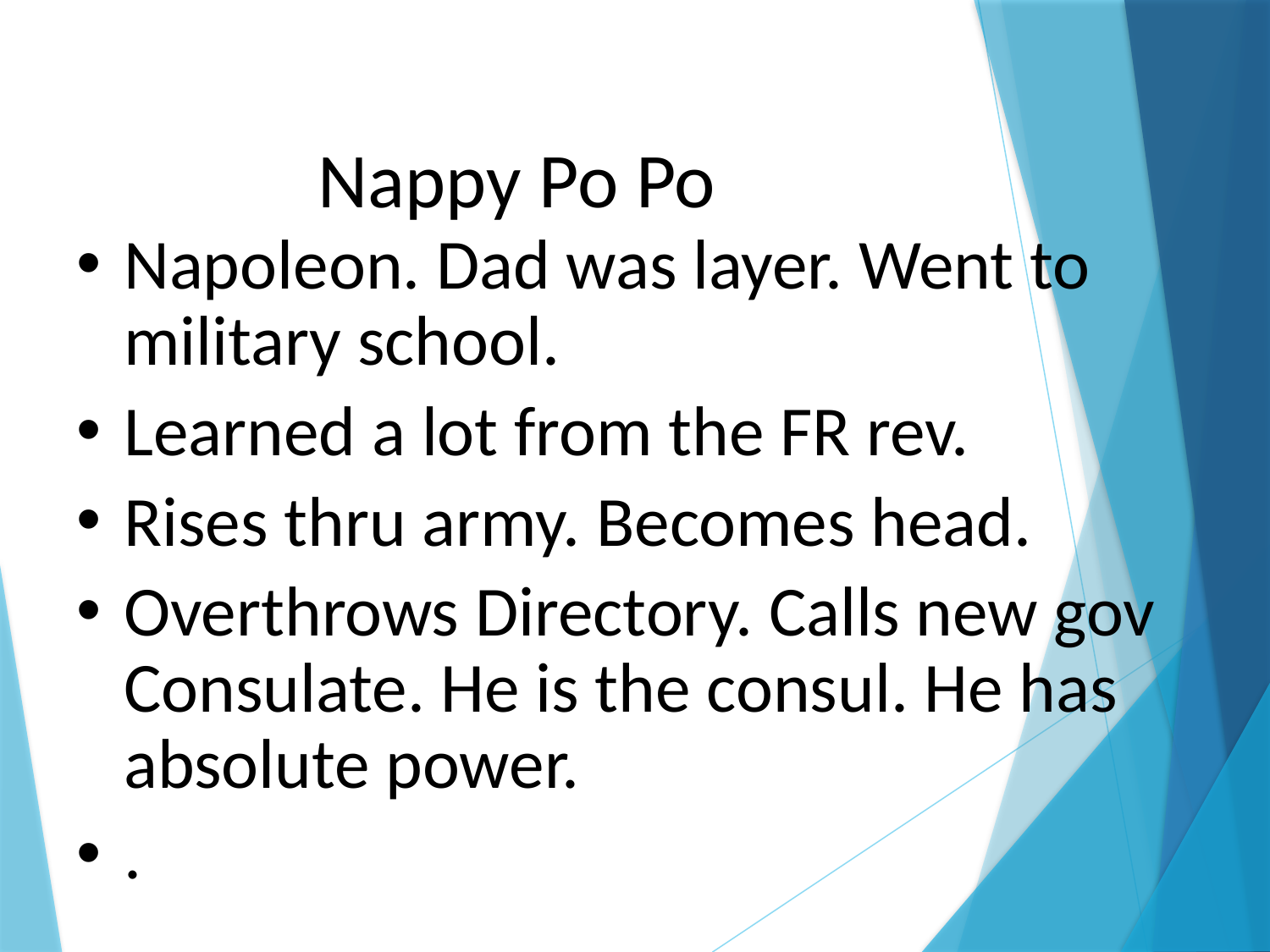

# Nappy Po Po
Napoleon. Dad was layer. Went to military school.
Learned a lot from the FR rev.
Rises thru army. Becomes head.
Overthrows Directory. Calls new gov Consulate. He is the consul. He has absolute power.
.